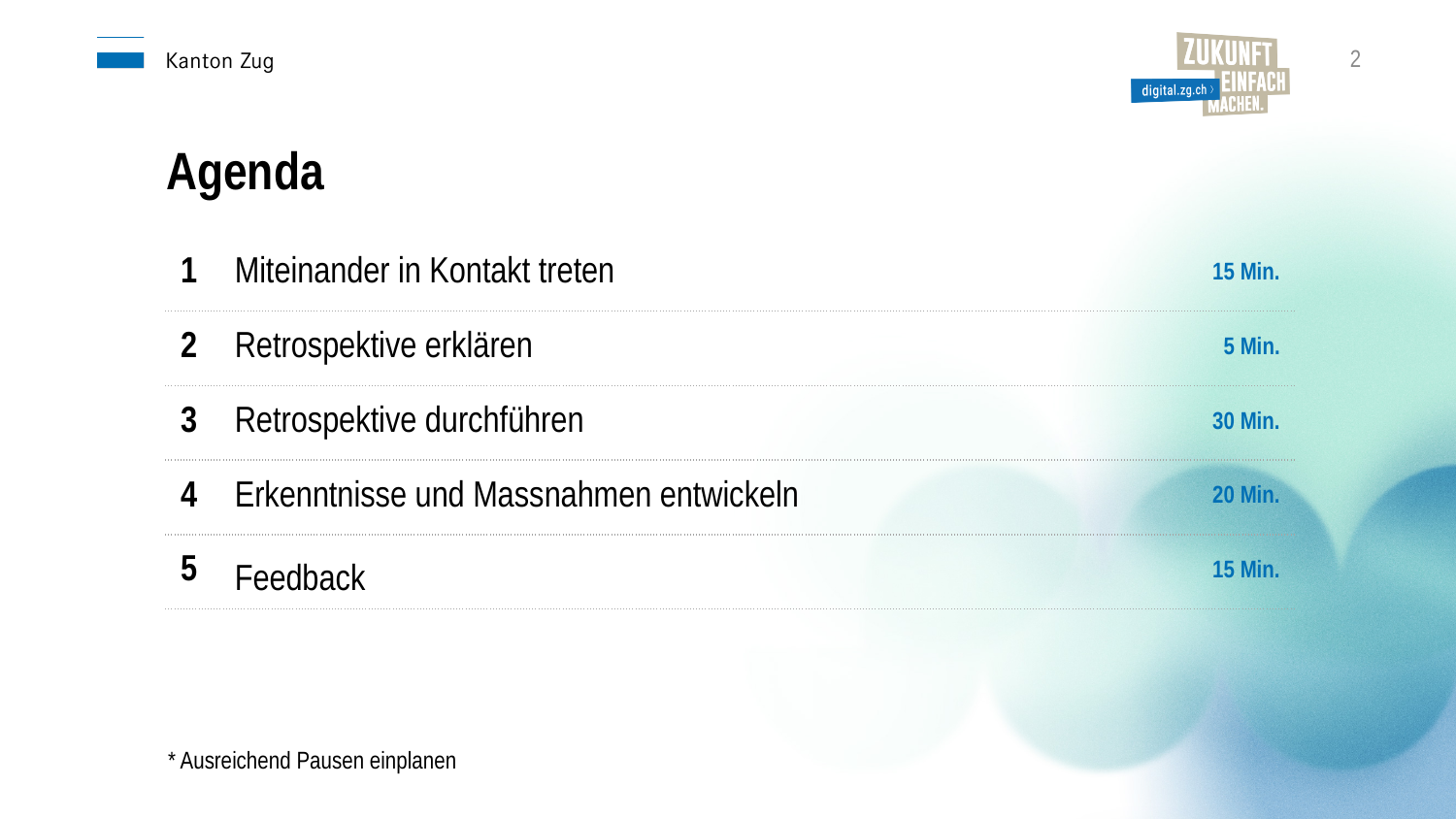

2
Agenda
| 1 | Miteinander in Kontakt treten | 15 Min. |
| --- | --- | --- |
| 2 | Retrospektive erklären | 5 Min. |
| 3 | Retrospektive durchführen | 30 Min. |
| 4 | Erkenntnisse und Massnahmen entwickeln | 20 Min. |
| 5 | Feedback | 15 Min. |
* Ausreichend Pausen einplanen